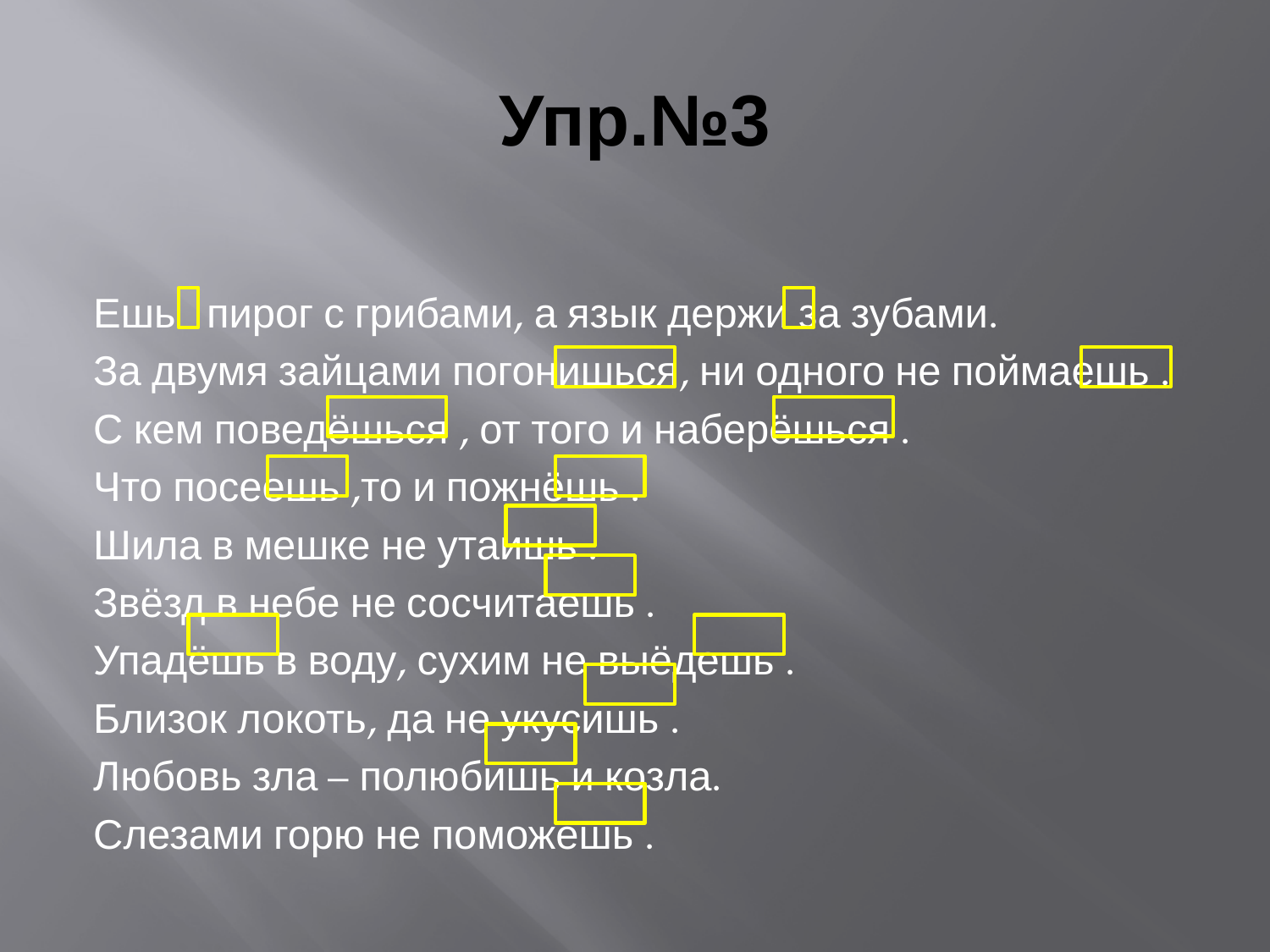

# Упр.№3

Ешь   пирог с грибами, а язык держи за зубами.
За двумя зайцами погонишься, ни одного не поймаешь .
С кем поведёшься , от того и наберёшься .
Что посеешь ,то и пожнёшь .
Шила в мешке не утаишь .
Звёзд в небе не сосчитаешь .
Упадёшь в воду, сухим не выёдешь .
Близок локоть, да не укусишь .
Любовь зла – полюбишь и козла.
Слезами горю не поможешь .